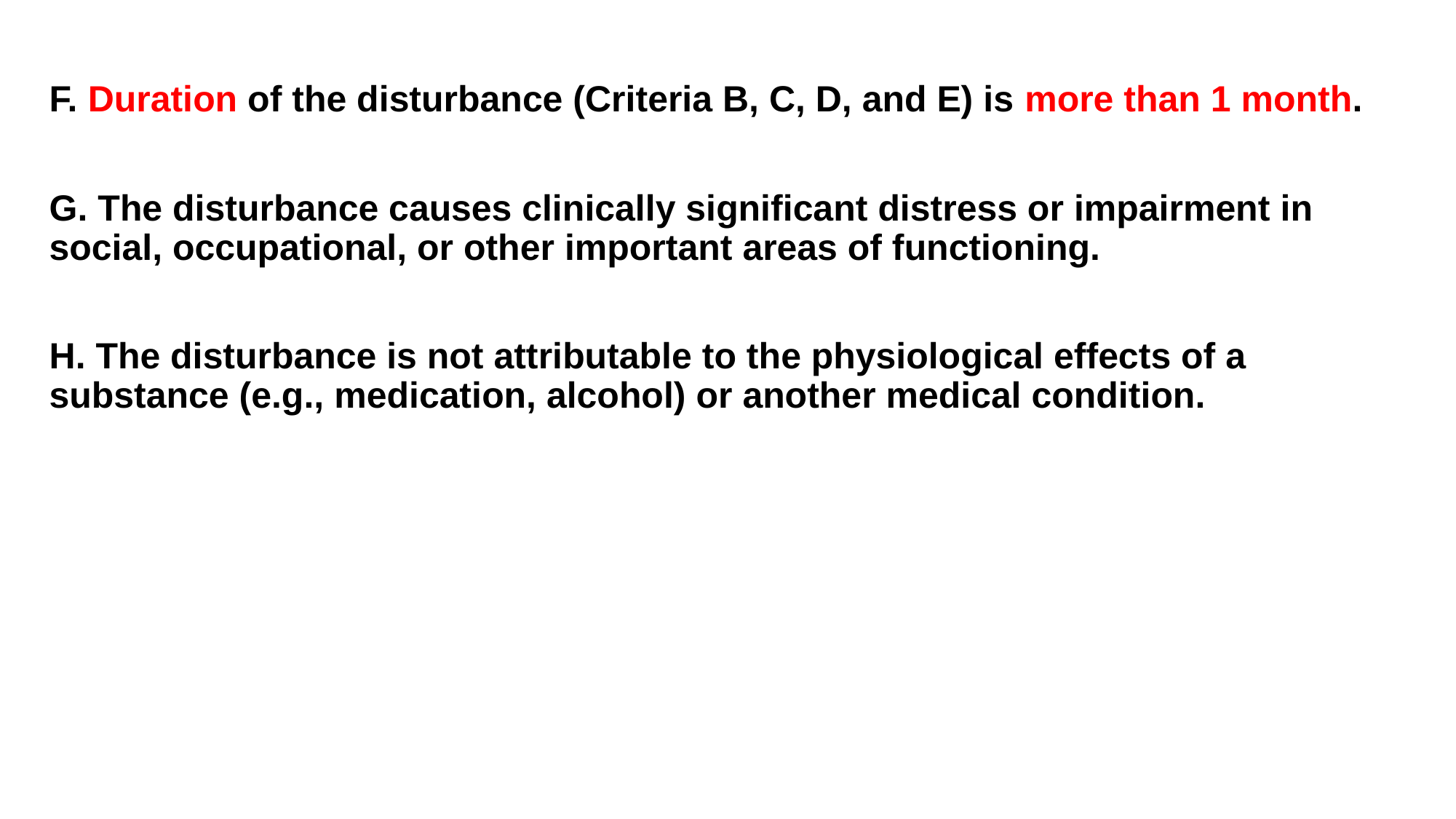

F. Duration of the disturbance (Criteria B, C, D, and E) is more than 1 month.

G. The disturbance causes clinically significant distress or impairment in social, occupational, or other important areas of functioning.

H. The disturbance is not attributable to the physiological effects of a substance (e.g., medication, alcohol) or another medical condition.